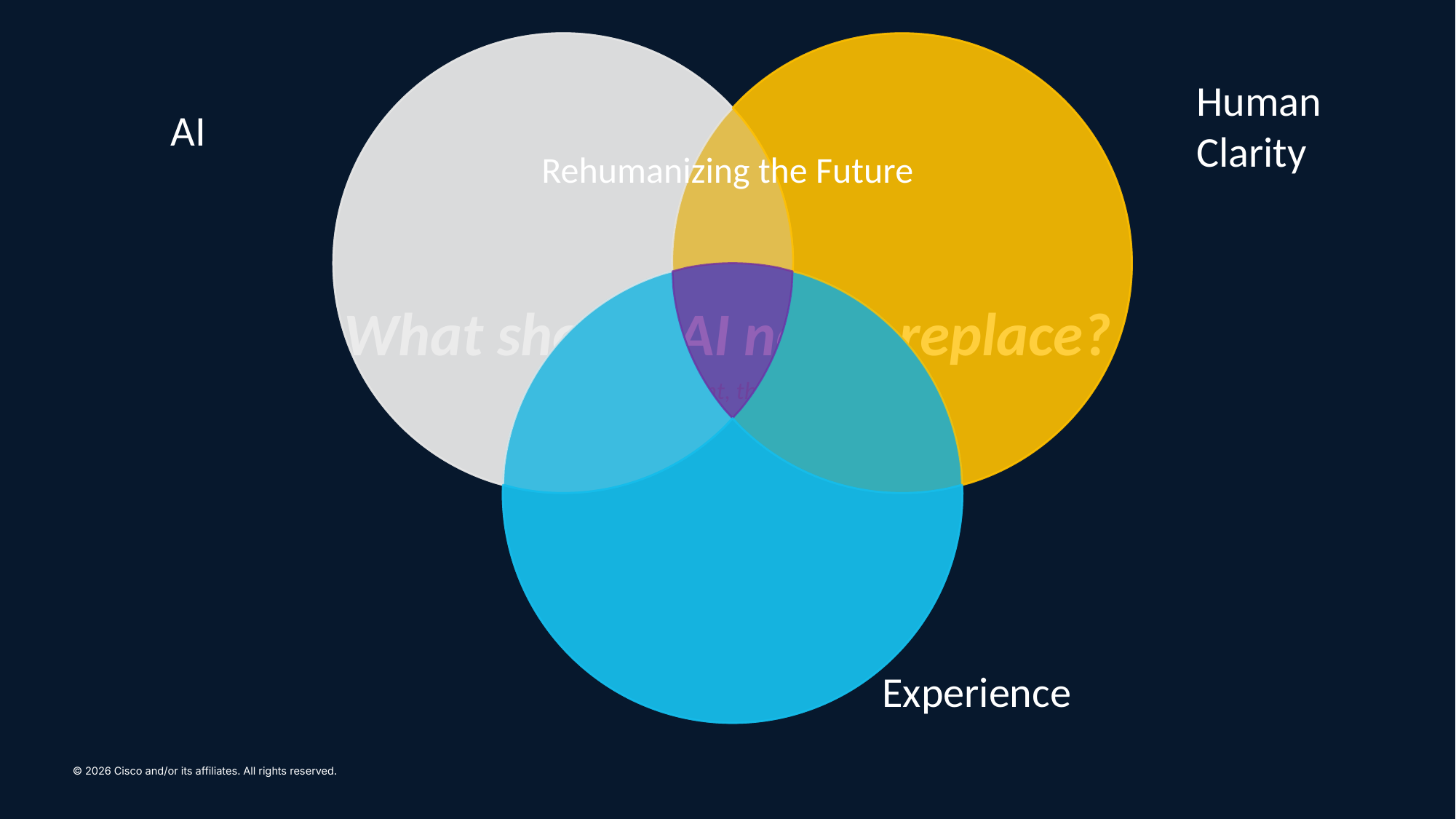

Human Clarity
AI

Rehumanizing the Future

What should AI never replace?
Take a moment, think about it.

Experience